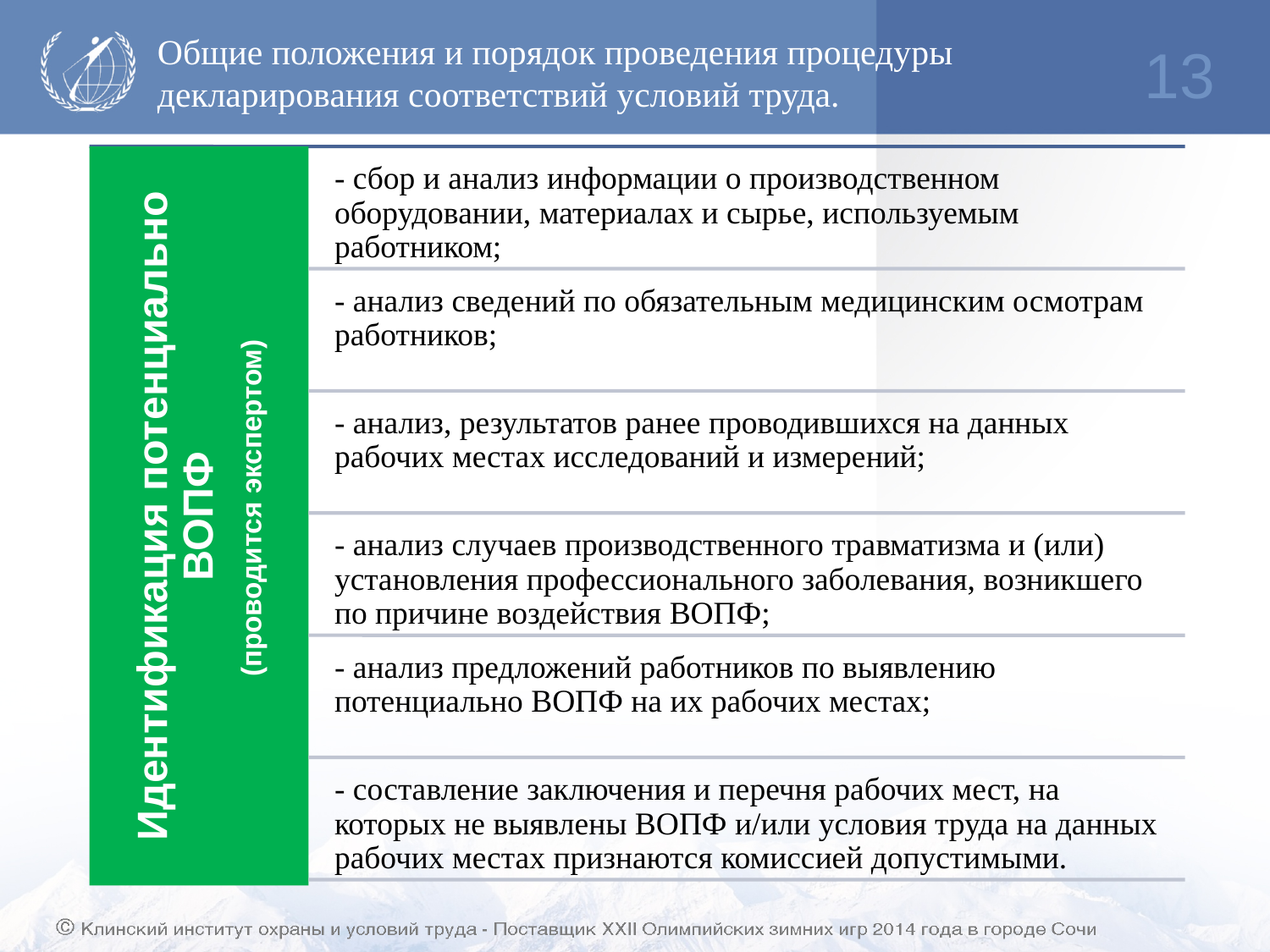

Общие положения и порядок проведения процедуры декларирования соответствий условий труда.
13
Идентификация потенциально ВОПФ
  (проводится экспертом)
- сбор и анализ информации о производственном оборудовании, материалах и сырье, используемым работником;
- анализ сведений по обязательным медицинским осмотрам работников;
- анализ, результатов ранее проводившихся на данных рабочих местах исследований и измерений;
- анализ случаев производственного травматизма и (или) установления профессионального заболевания, возникшего по причине воздействия ВОПФ;
- анализ предложений работников по выявлению потенциально ВОПФ на их рабочих местах;
- составление заключения и перечня рабочих мест, на которых не выявлены ВОПФ и/или условия труда на данных рабочих местах признаются комиссией допустимыми.